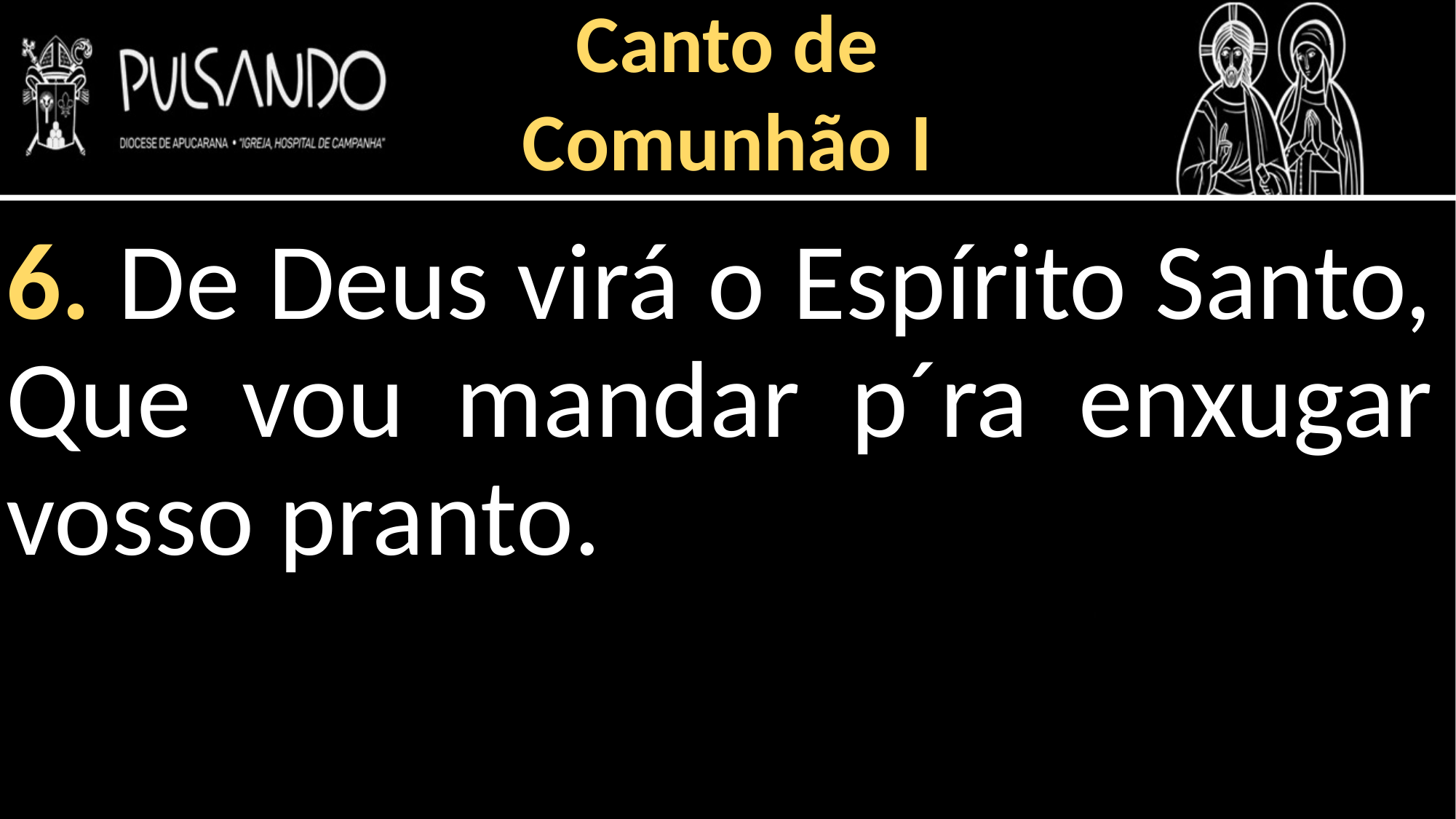

Canto de
Comunhão I
6. De Deus virá o Espírito Santo, Que vou mandar p´ra enxugar vosso pranto.